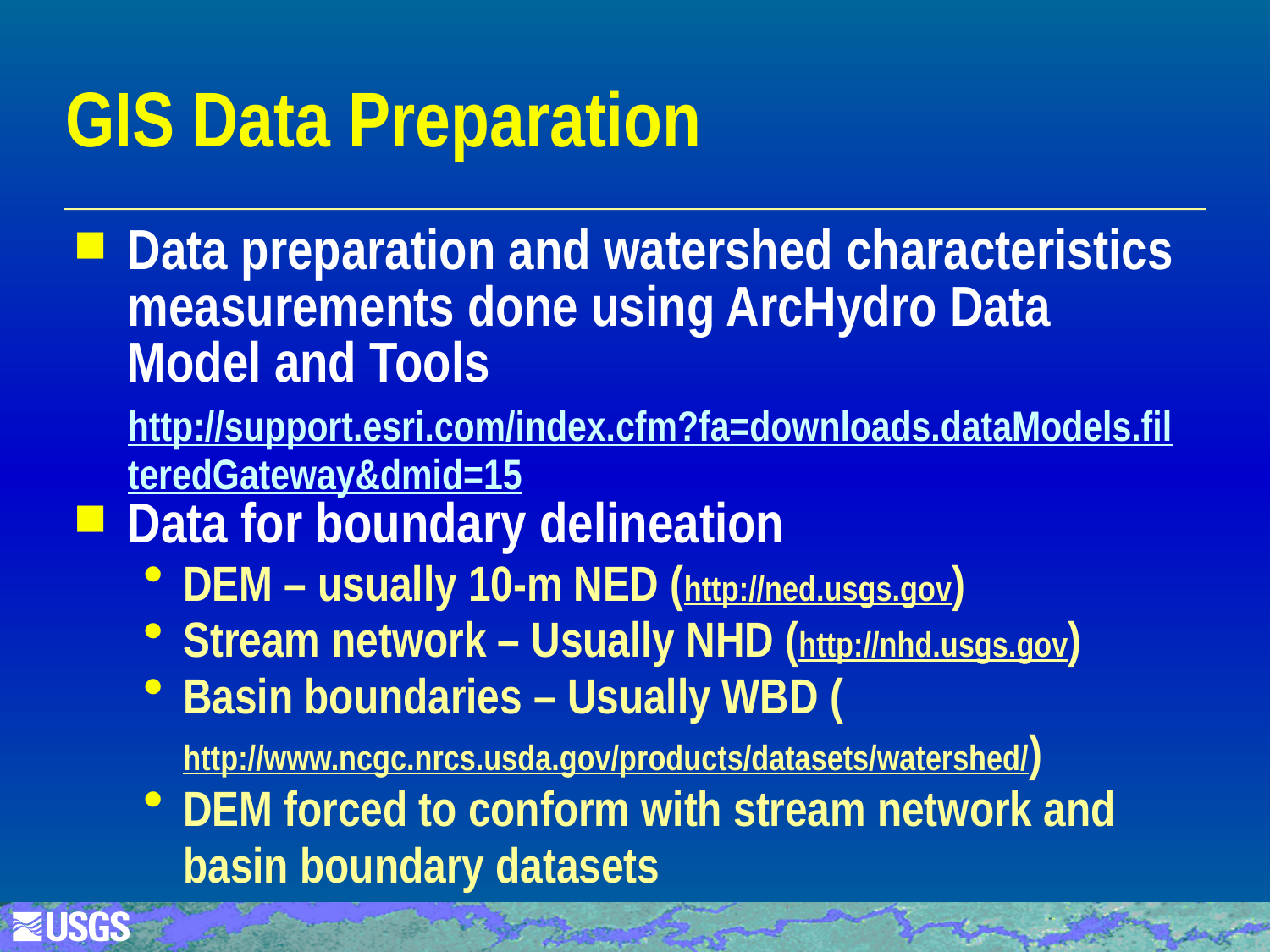

# GIS Data Preparation
Data preparation and watershed characteristics measurements done using ArcHydro Data Model and Tools
http://support.esri.com/index.cfm?fa=downloads.dataModels.filteredGateway&dmid=15
Data for boundary delineation
DEM – usually 10-m NED (http://ned.usgs.gov)
Stream network – Usually NHD (http://nhd.usgs.gov)
Basin boundaries – Usually WBD (http://www.ncgc.nrcs.usda.gov/products/datasets/watershed/)
DEM forced to conform with stream network and basin boundary datasets